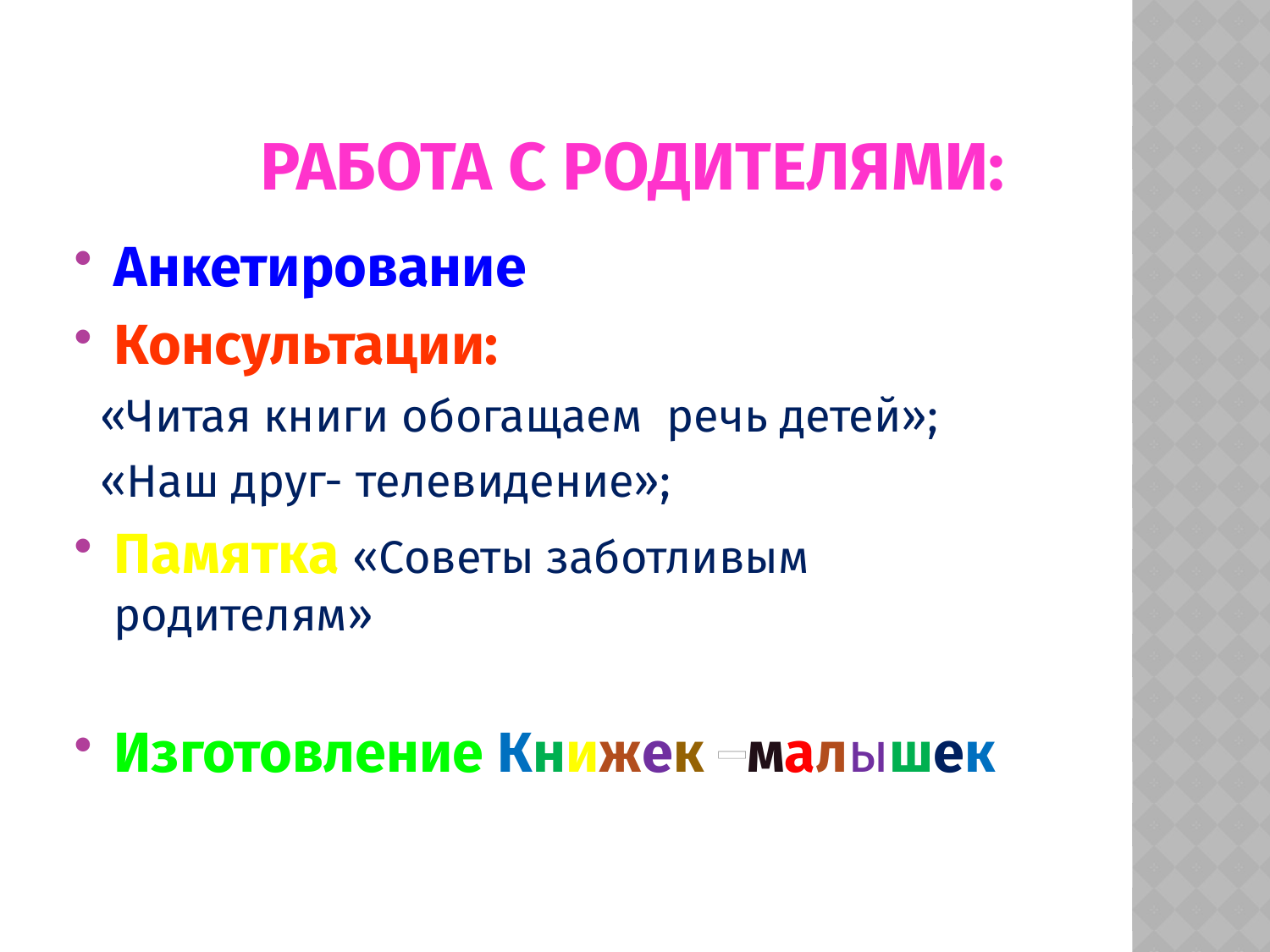

# Работа с родителями:
Анкетирование
Консультации:
  «Читая книги обогащаем  речь детей»;
  «Наш друг- телевидение»;
Памятка «Советы заботливым родителям»

Изготовление Книжек –малышек